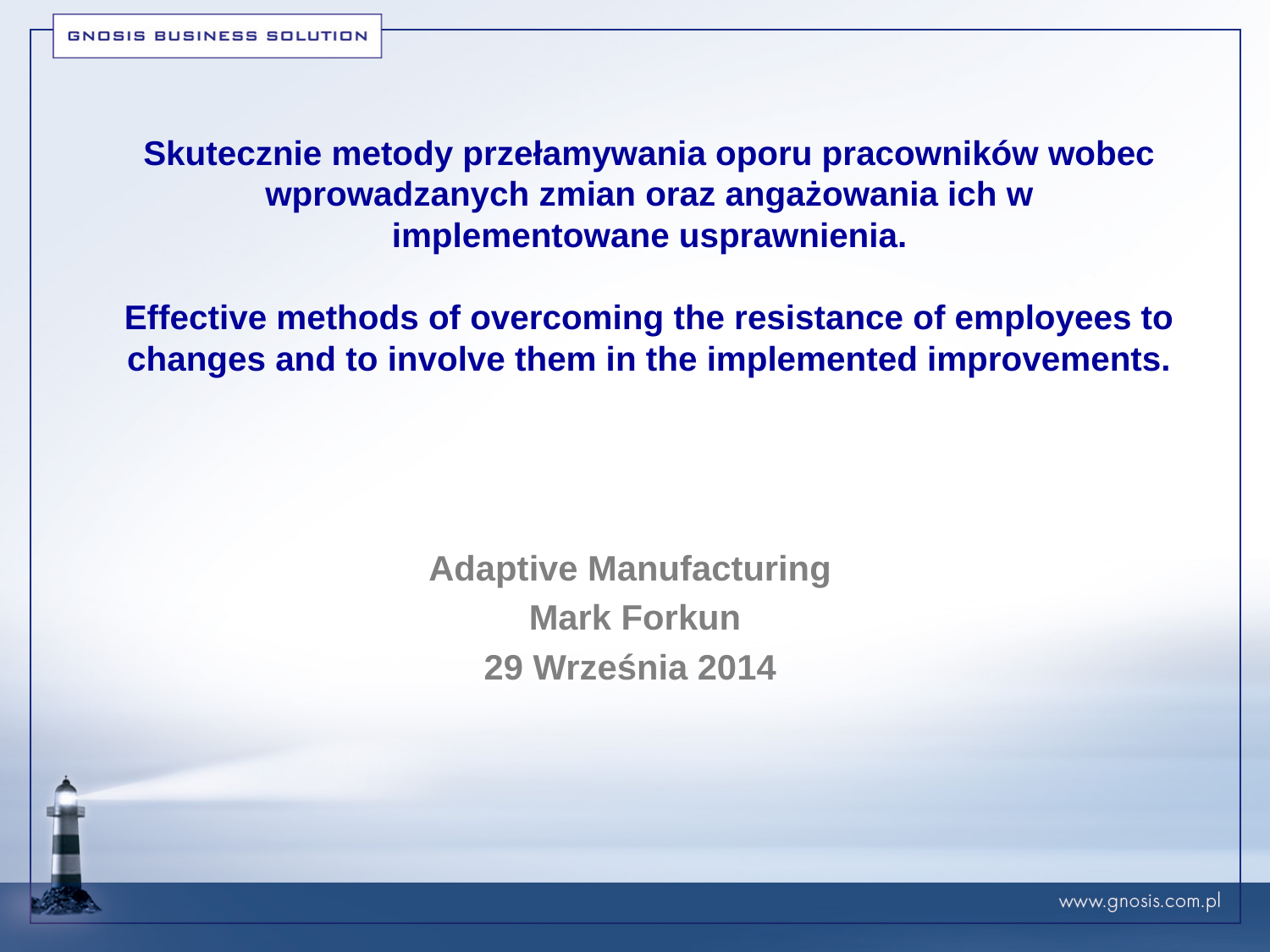

# Skutecznie metody przełamywania oporu pracowników wobec wprowadzanych zmian oraz angażowania ich w implementowane usprawnienia. Effective methods of overcoming the resistance of employees to changes and to involve them in the implemented improvements.
Adaptive Manufacturing
Mark Forkun
29 Września 2014